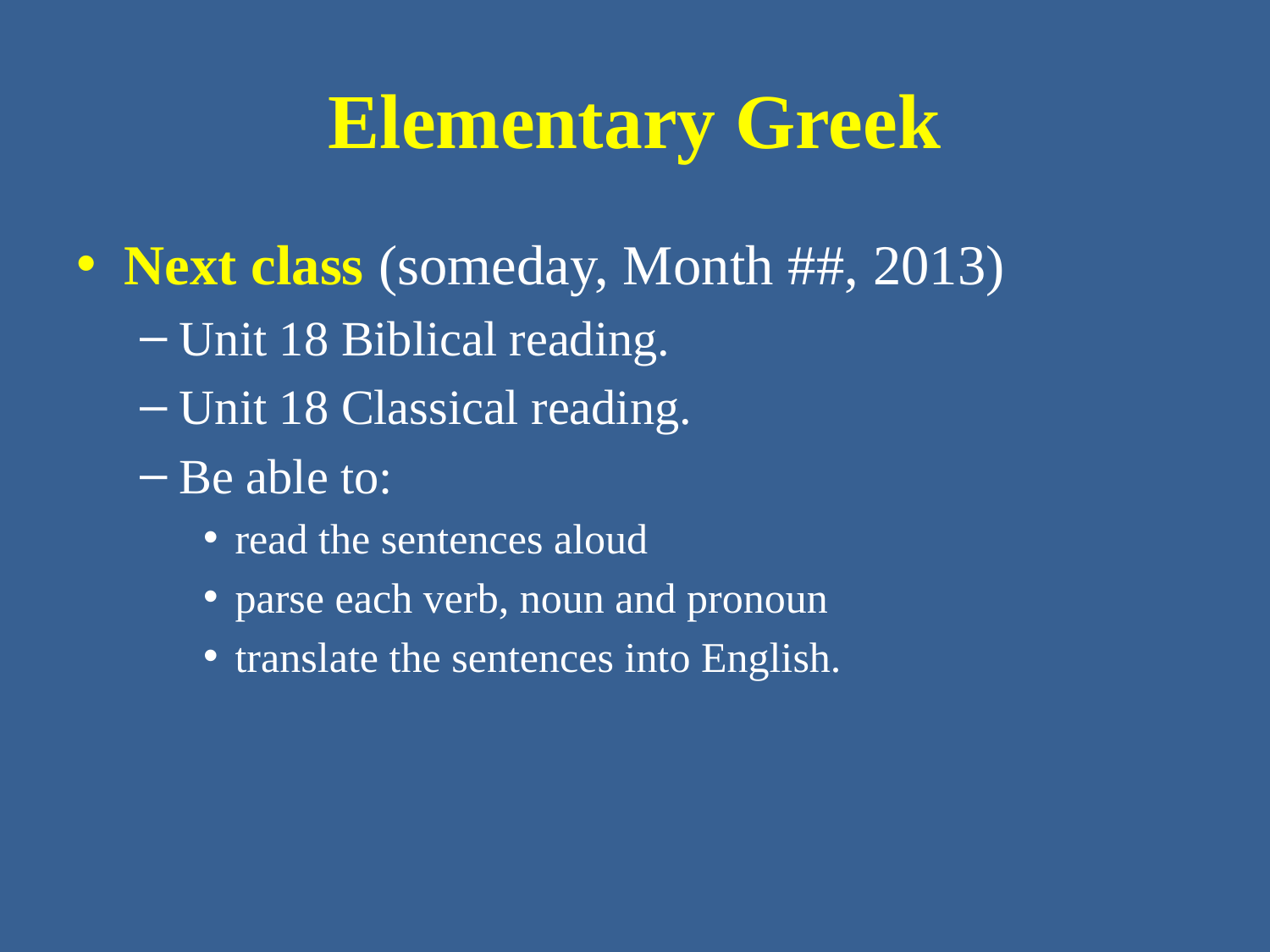

# Elementary Greek
Next class (someday, Month ##, 2013)
Unit 18 Biblical reading.
Unit 18 Classical reading.
Be able to:
read the sentences aloud
parse each verb, noun and pronoun
translate the sentences into English.